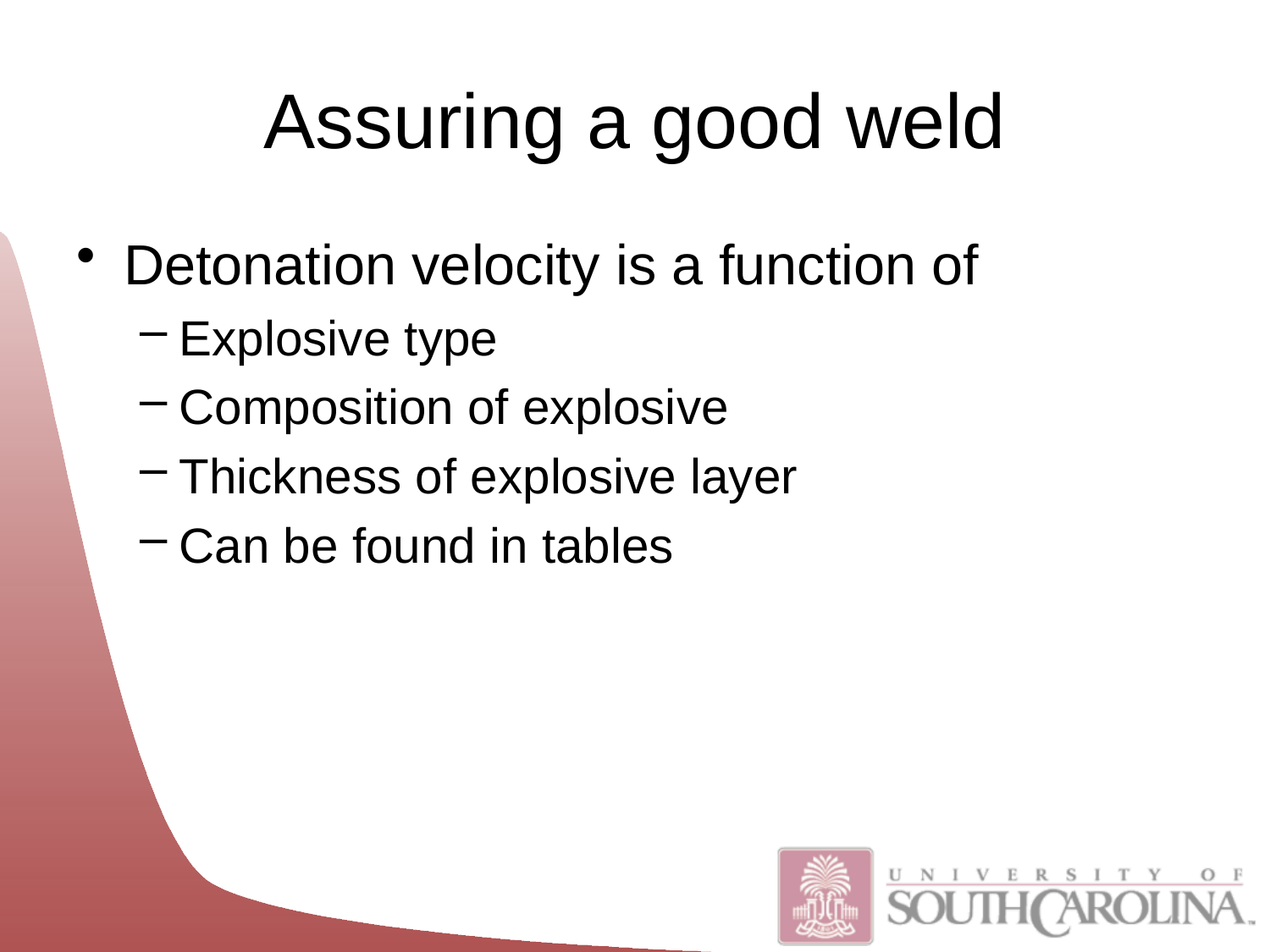

# Assuring a good weld
Detonation velocity is a function of
Explosive type
Composition of explosive
Thickness of explosive layer
Can be found in tables